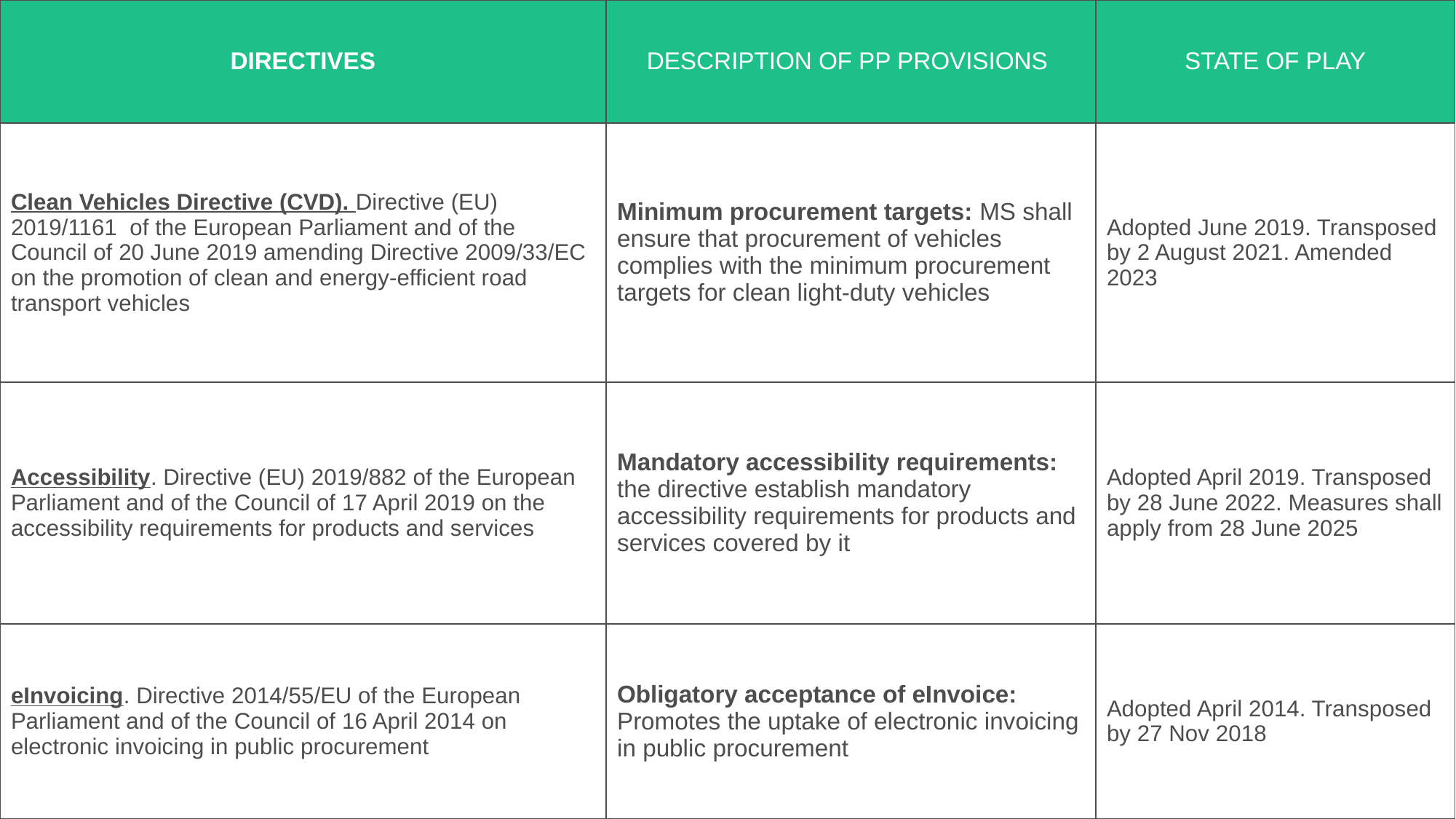

| DIRECTIVES | DESCRIPTION OF PP PROVISIONS | STATE OF PLAY |
| --- | --- | --- |
| Clean Vehicles Directive (CVD). Directive (EU) 2019/1161 of the European Parliament and of the Council of 20 June 2019 amending Directive 2009/33/EC on the promotion of clean and energy-efficient road transport vehicles | Minimum procurement targets: MS shall ensure that procurement of vehicles complies with the minimum procurement targets for clean light-duty vehicles | Adopted June 2019. Transposed by 2 August 2021. Amended 2023 |
| Accessibility. Directive (EU) 2019/882 of the European Parliament and of the Council of 17 April 2019 on the accessibility requirements for products and services | Mandatory accessibility requirements: the directive establish mandatory accessibility requirements for products and services covered by it | Adopted April 2019. Transposed by 28 June 2022. Measures shall apply from 28 June 2025 |
| eInvoicing. Directive 2014/55/EU of the European Parliament and of the Council of 16 April 2014 on electronic invoicing in public procurement | Obligatory acceptance of eInvoice: Promotes the uptake of electronic invoicing in public procurement | Adopted April 2014. Transposed by 27 Nov 2018 |
# Directives